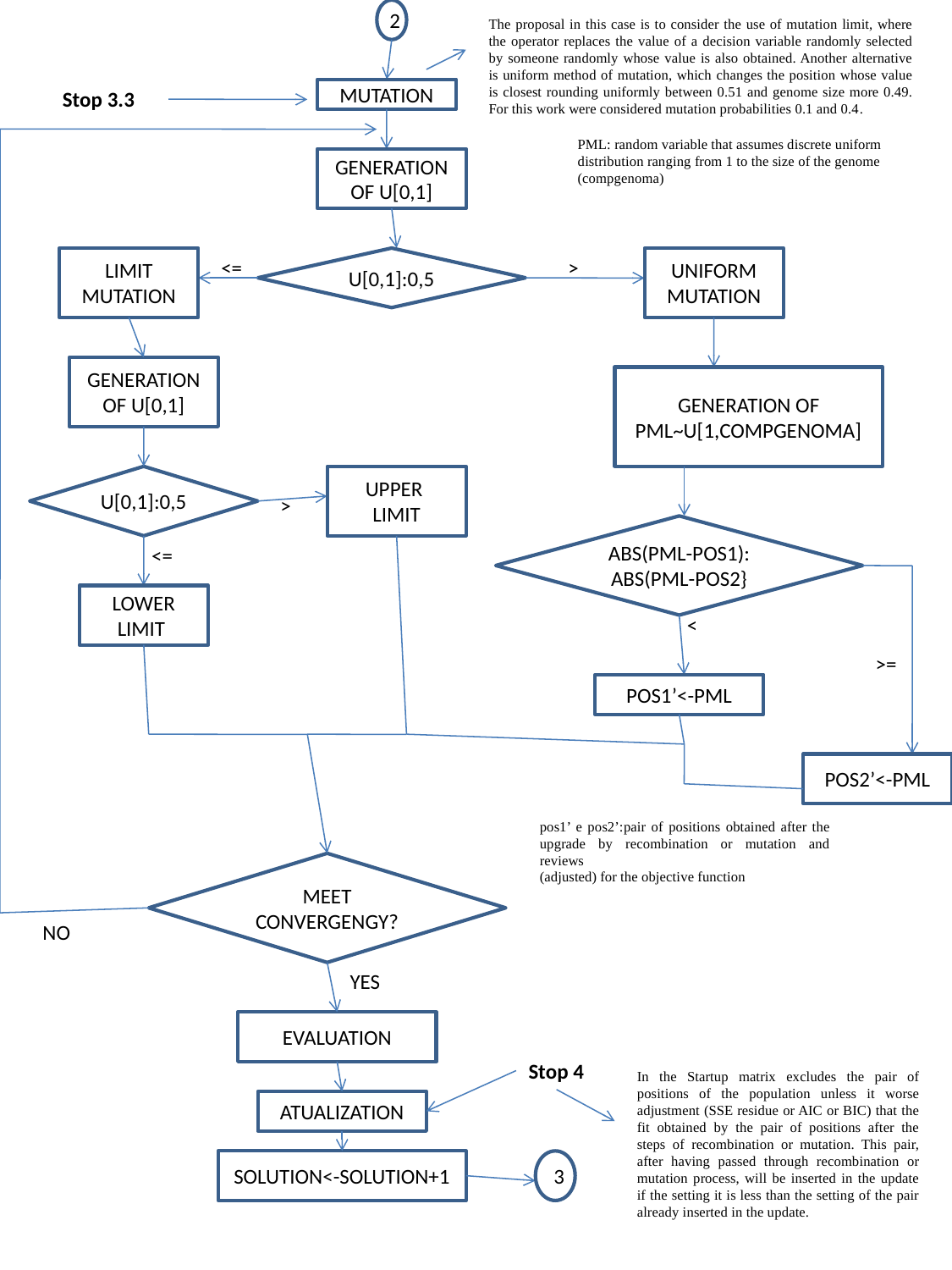

2
The proposal in this case is to consider the use of mutation limit, where the operator replaces the value of a decision variable randomly selected by someone randomly whose value is also obtained. Another alternative is uniform method of mutation, which changes the position whose value is closest rounding uniformly between 0.51 and genome size more 0.49. For this work were considered mutation probabilities 0.1 and 0.4.
Stop 3.3
MUTATION
PML: random variable that assumes discrete uniform distribution ranging from 1 to the size of the genome (compgenoma)
GENERATION
OF U[0,1]
LIMIT MUTATION
<=
U[0,1]:0,5
>
UNIFORM
MUTATION
GENERATION OF U[0,1]
GENERATION OF PML~U[1,COMPGENOMA]
U[0,1]:0,5
UPPER
LIMIT
>
ABS(PML-POS1):
ABS(PML-POS2}
<=
LOWER LIMIT
<
>=
POS1’<-PML
POS2’<-PML
pos1’ e pos2’:pair of positions obtained after the upgrade by recombination or mutation and reviews
(adjusted) for the objective function
MEET CONVERGENGY?
NO
YES
EVALUATION
Stop 4
In the Startup matrix excludes the pair of positions of the population unless it worse adjustment (SSE residue or AIC or BIC) that the fit obtained by the pair of positions after the steps of recombination or mutation. This pair, after having passed through recombination or mutation process, will be inserted in the update if the setting it is less than the setting of the pair already inserted in the update.
ATUALIZATION
SOLUTION<-SOLUTION+1
3